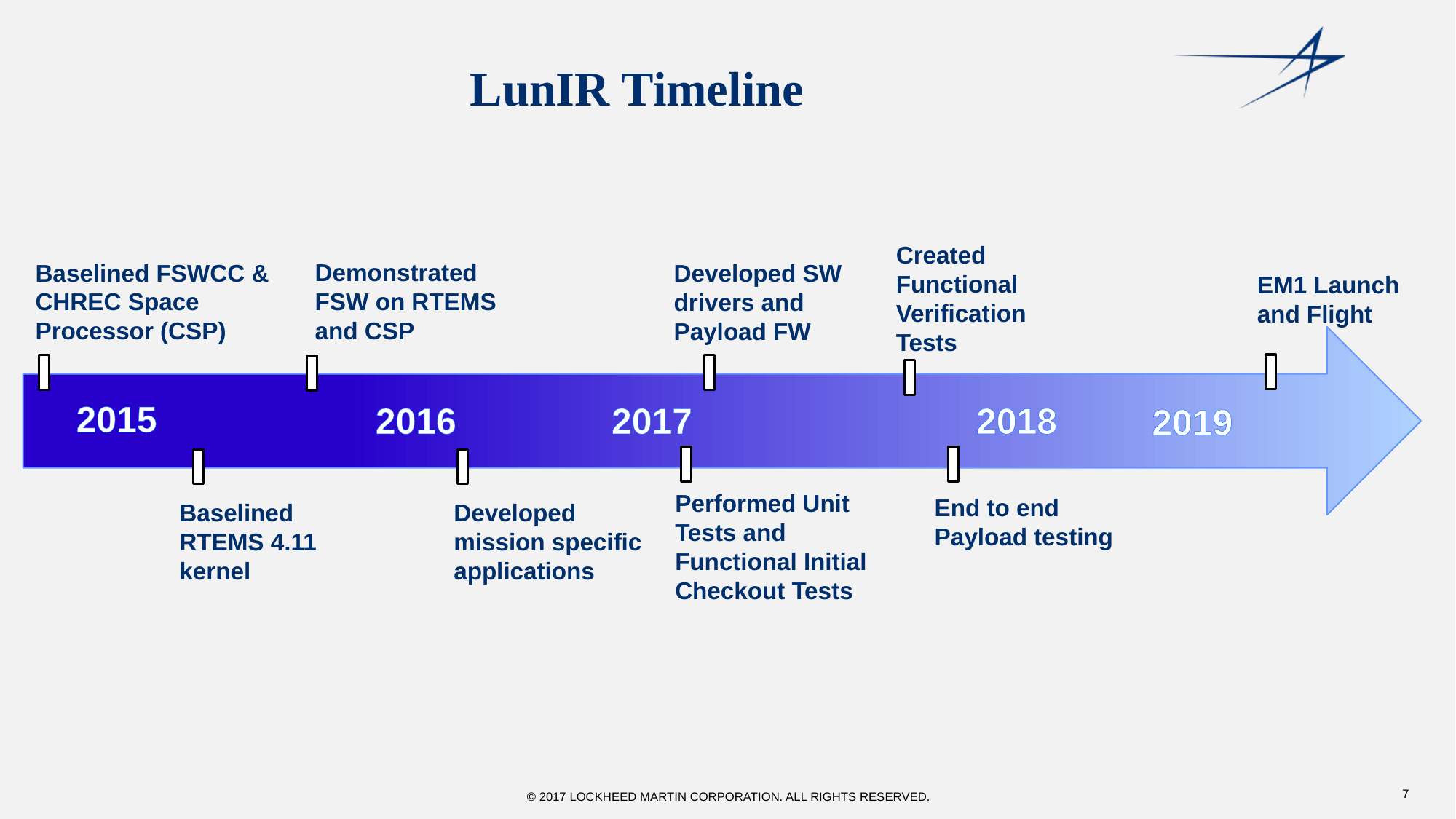

# LunIR Timeline
Created Functional Verification Tests

Demonstrated FSW on RTEMS and CSP

Baselined FSWCC & CHREC Space Processor (CSP)

Developed SW drivers and Payload FW

EM1 Launch and Flight

2015
2016
2017
2018
2019

Performed Unit Tests and Functional Initial Checkout Tests
End to end Payload testing
Baselined RTEMS 4.11 kernel

Developed mission specific applications